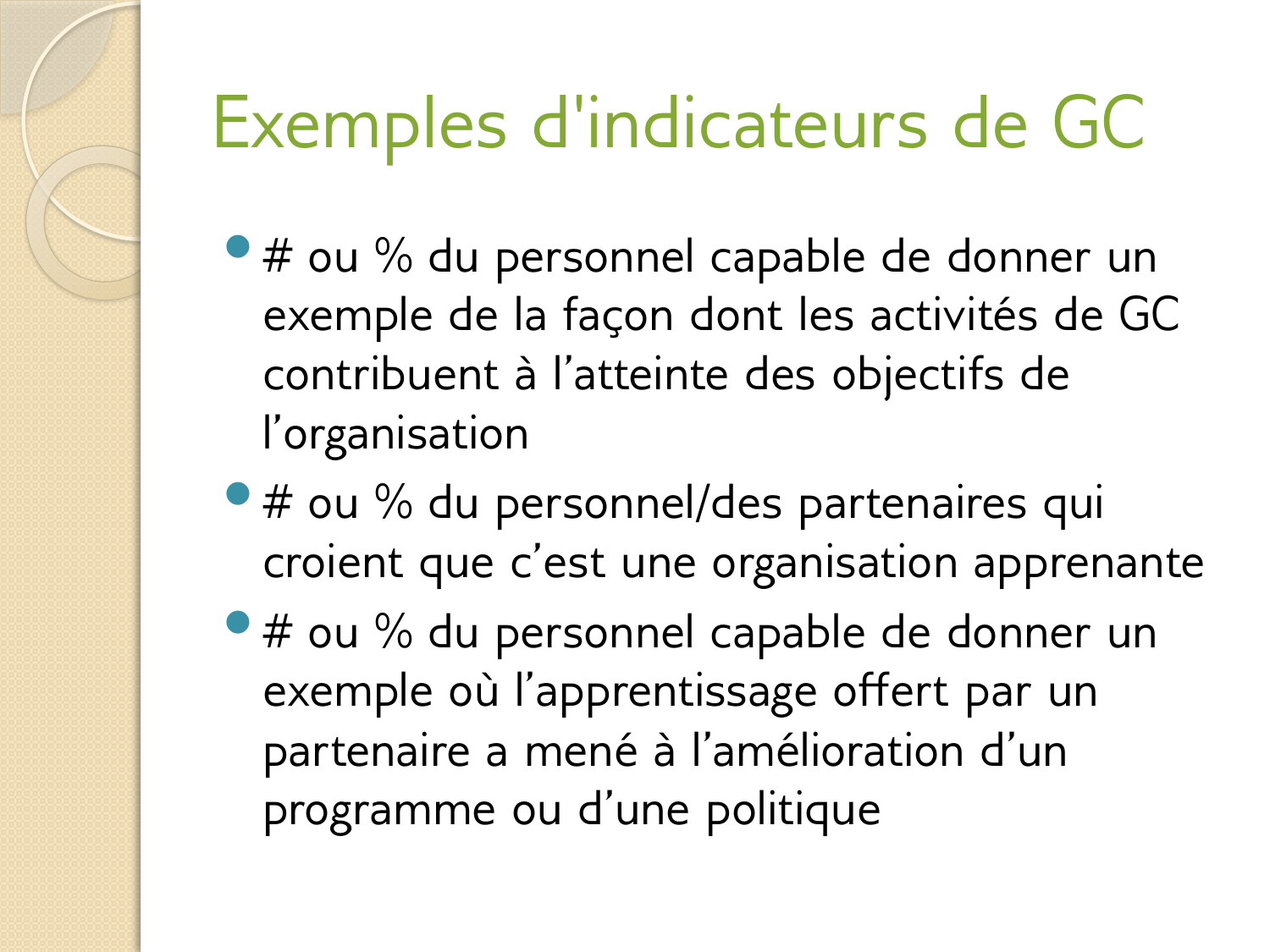

# Exemples d'indicateurs de GC
# ou % du personnel capable de donner un exemple de la façon dont les activités de GC contribuent à l’atteinte des objectifs de l’organisation
# ou % du personnel/des partenaires qui croient que c’est une organisation apprenante
# ou % du personnel capable de donner un exemple où l’apprentissage offert par un partenaire a mené à l’amélioration d’un programme ou d’une politique